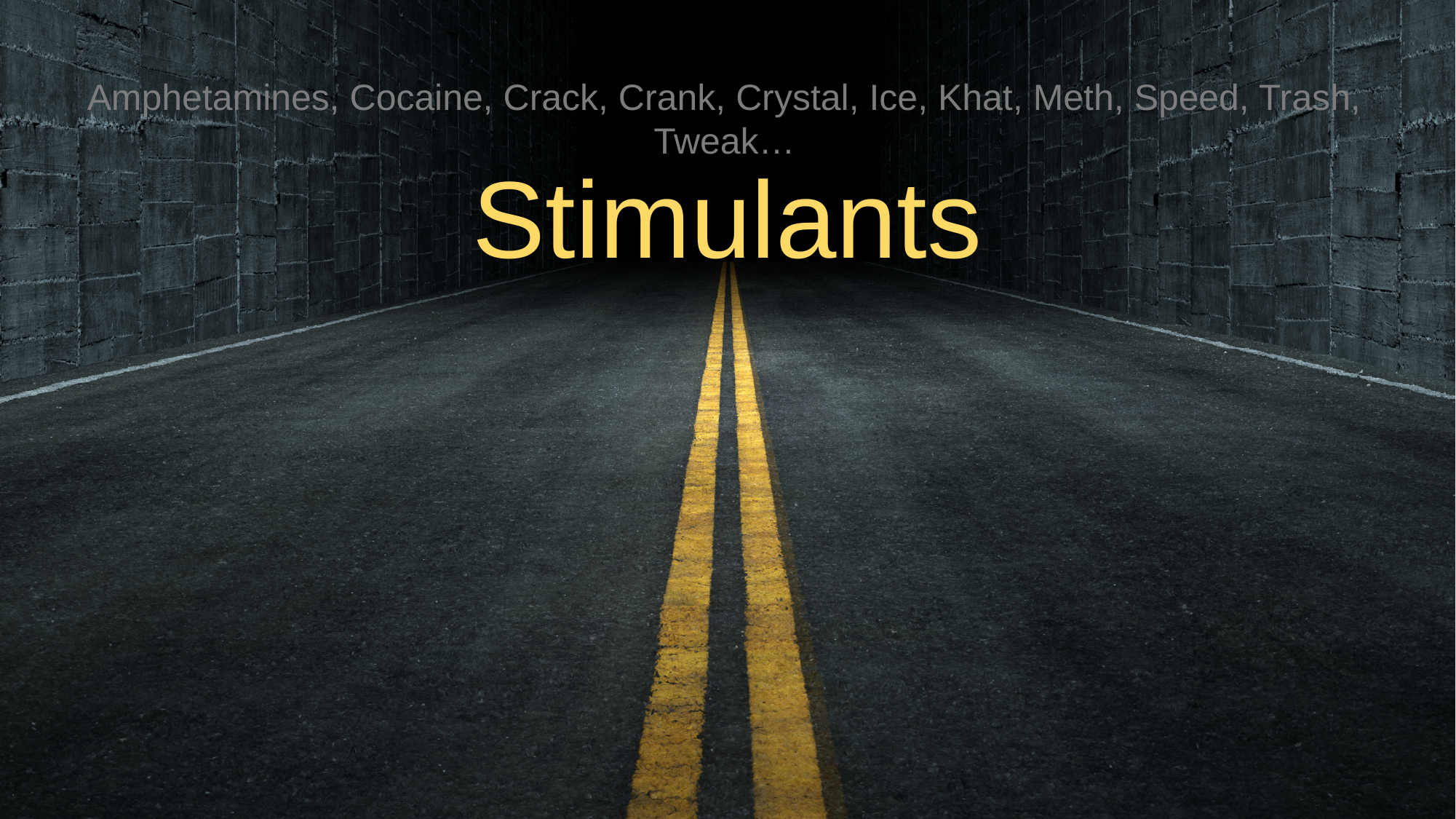

Amphetamines, Cocaine, Crack, Crank, Crystal, Ice, Khat, Meth, Speed, Trash, Tweak…
Stimulants